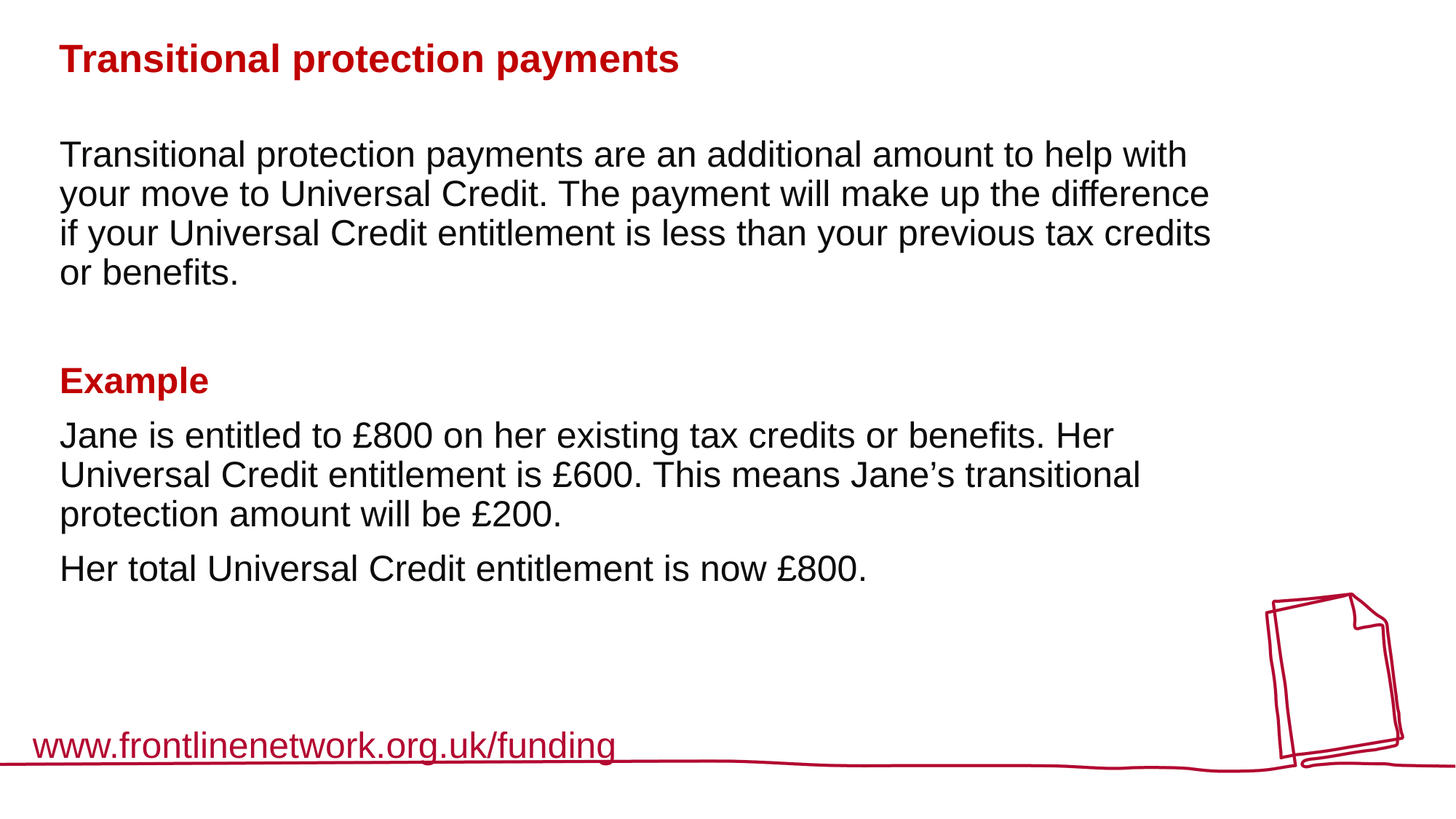

Transitional protection payments
Transitional protection payments are an additional amount to help with your move to Universal Credit. The payment will make up the difference if your Universal Credit entitlement is less than your previous tax credits or benefits.

Example
Jane is entitled to £800 on her existing tax credits or benefits. Her Universal Credit entitlement is £600. This means Jane’s transitional protection amount will be £200.
Her total Universal Credit entitlement is now £800.